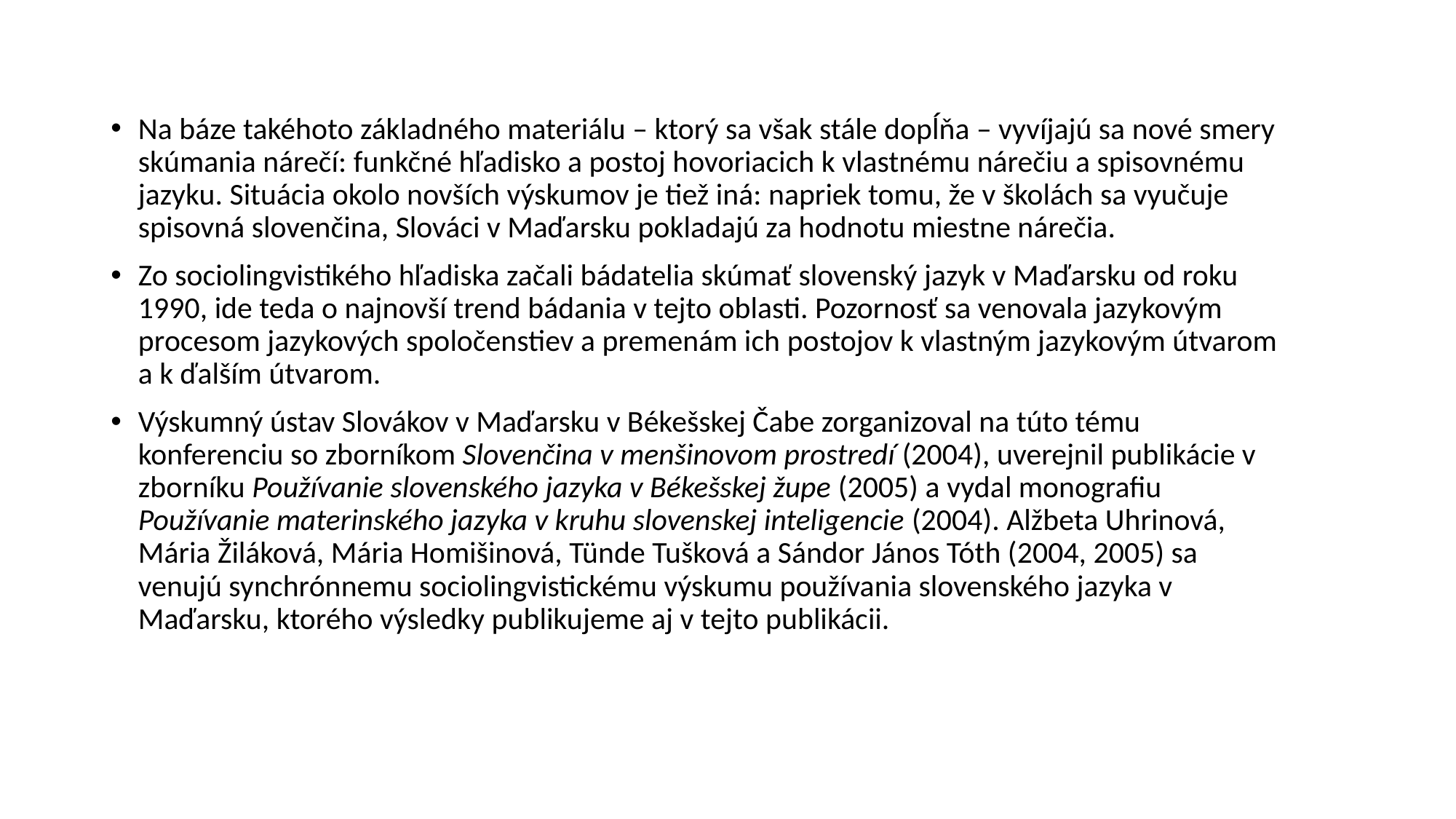

Na báze takéhoto základného materiálu – ktorý sa však stále dopĺňa – vyvíjajú sa nové smery skúmania nárečí: funkčné hľadisko a postoj hovoriacich k vlastnému nárečiu a spisovnému jazyku. Situácia okolo novších výskumov je tiež iná: napriek tomu, že v školách sa vyučuje spisovná slovenčina, Slováci v Maďarsku pokladajú za hodnotu miestne nárečia.
Zo sociolingvistikého hľadiska začali bádatelia skúmať slovenský jazyk v Maďarsku od roku 1990, ide teda o najnovší trend bádania v tejto oblasti. Pozornosť sa venovala jazykovým procesom jazykových spoločenstiev a premenám ich postojov k vlastným jazykovým útvarom a k ďalším útvarom.
Výskumný ústav Slovákov v Maďarsku v Békešskej Čabe zorganizoval na túto tému konferenciu so zborníkom Slovenčina v menšinovom prostredí (2004), uverejnil publikácie v zborníku Používanie slovenského jazyka v Békešskej župe (2005) a vydal monografiu Používanie materinského jazyka v kruhu slovenskej inteligencie (2004). Alžbeta Uhrinová, Mária Žiláková, Mária Homišinová, Tünde Tušková a Sándor János Tóth (2004, 2005) sa venujú synchrónnemu sociolingvistickému výskumu používania slovenského jazyka v Maďarsku, ktorého výsledky publikujeme aj v tejto publikácii.